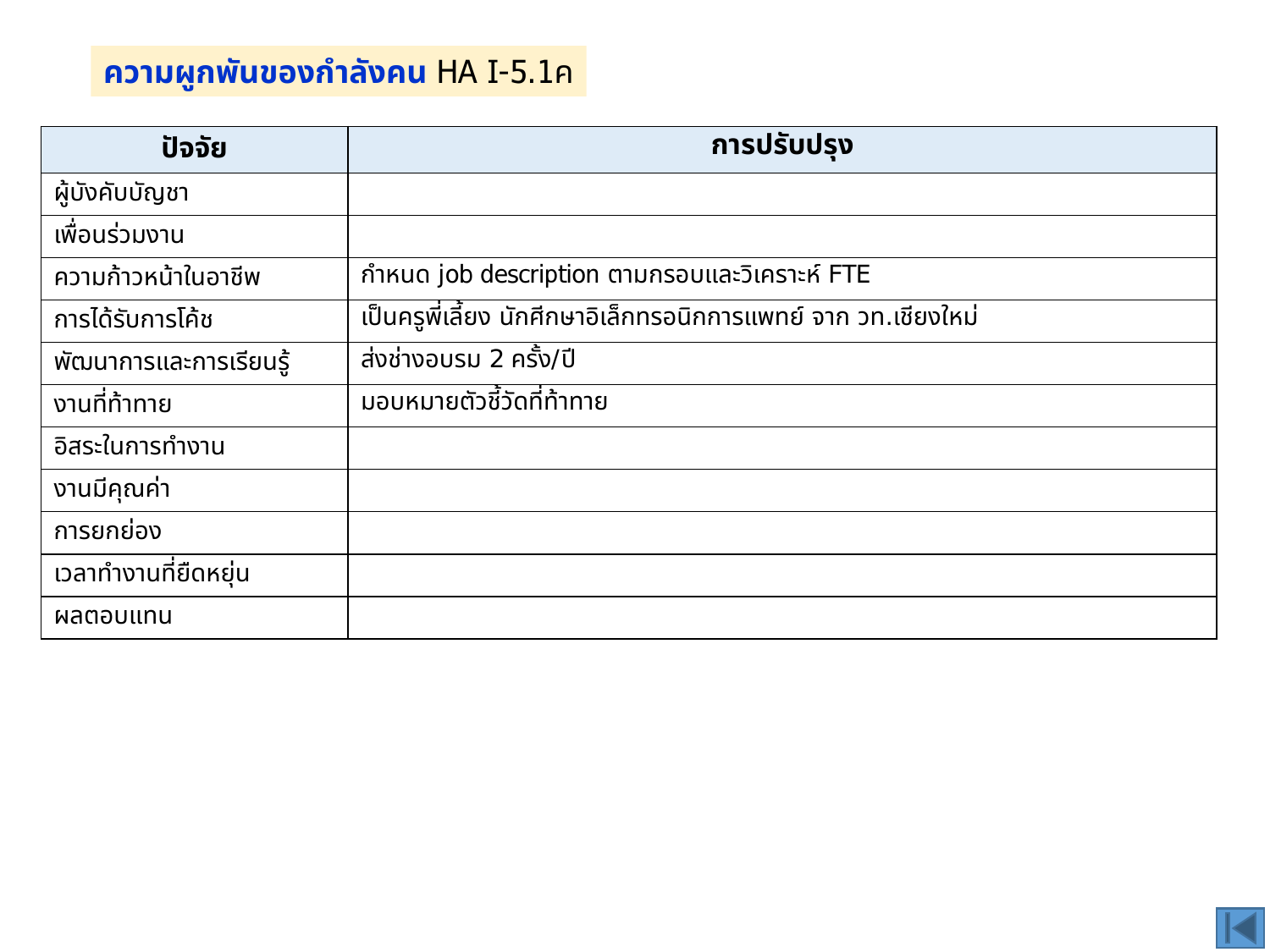

ความผูกพันของกำลังคน HA I-5.1ค
| ปัจจัย | การปรับปรุง |
| --- | --- |
| ผู้บังคับบัญชา |  |
| เพื่อนร่วมงาน |  |
| ความก้าวหน้าในอาชีพ | กำหนด job description ตามกรอบและวิเคราะห์ FTE |
| การได้รับการโค้ช | เป็นครูพี่เลี้ยง นักศีกษาอิเล็กทรอนิกการแพทย์ จาก วท.เชียงใหม่ |
| พัฒนาการและการเรียนรู้ | ส่งช่างอบรม 2 ครั้ง/ปี |
| งานที่ท้าทาย | มอบหมายตัวชี้วัดที่ท้าทาย |
| อิสระในการทำงาน |  |
| งานมีคุณค่า |  |
| การยกย่อง |  |
| เวลาทำงานที่ยืดหยุ่น |  |
| ผลตอบแทน |  |